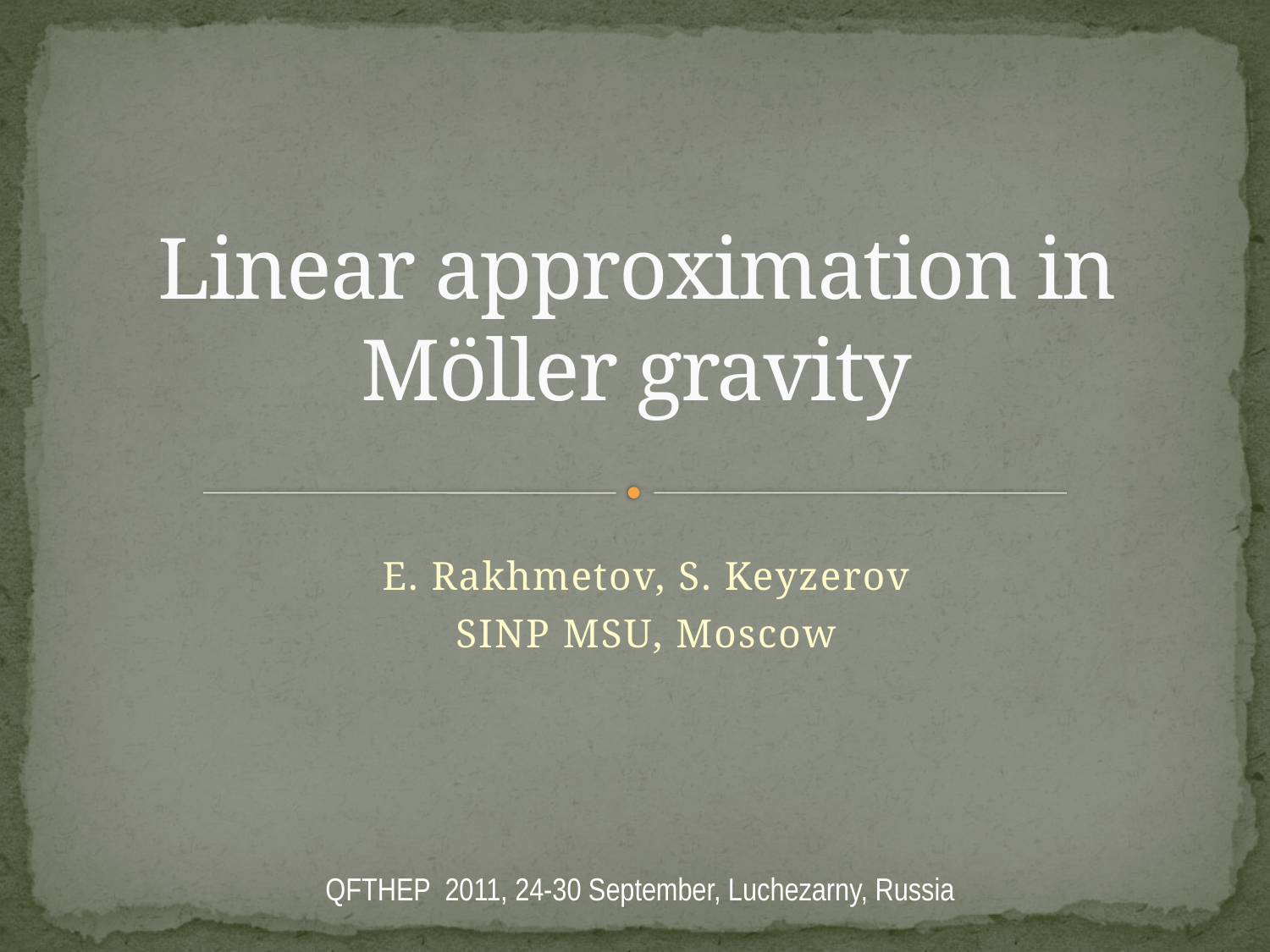

# Linear approximation in Möller gravity
E. Rakhmetov, S. Keyzerov
SINP MSU, Moscow

QFTHEP  2011, 24-30 September, Luchezarny, Russia